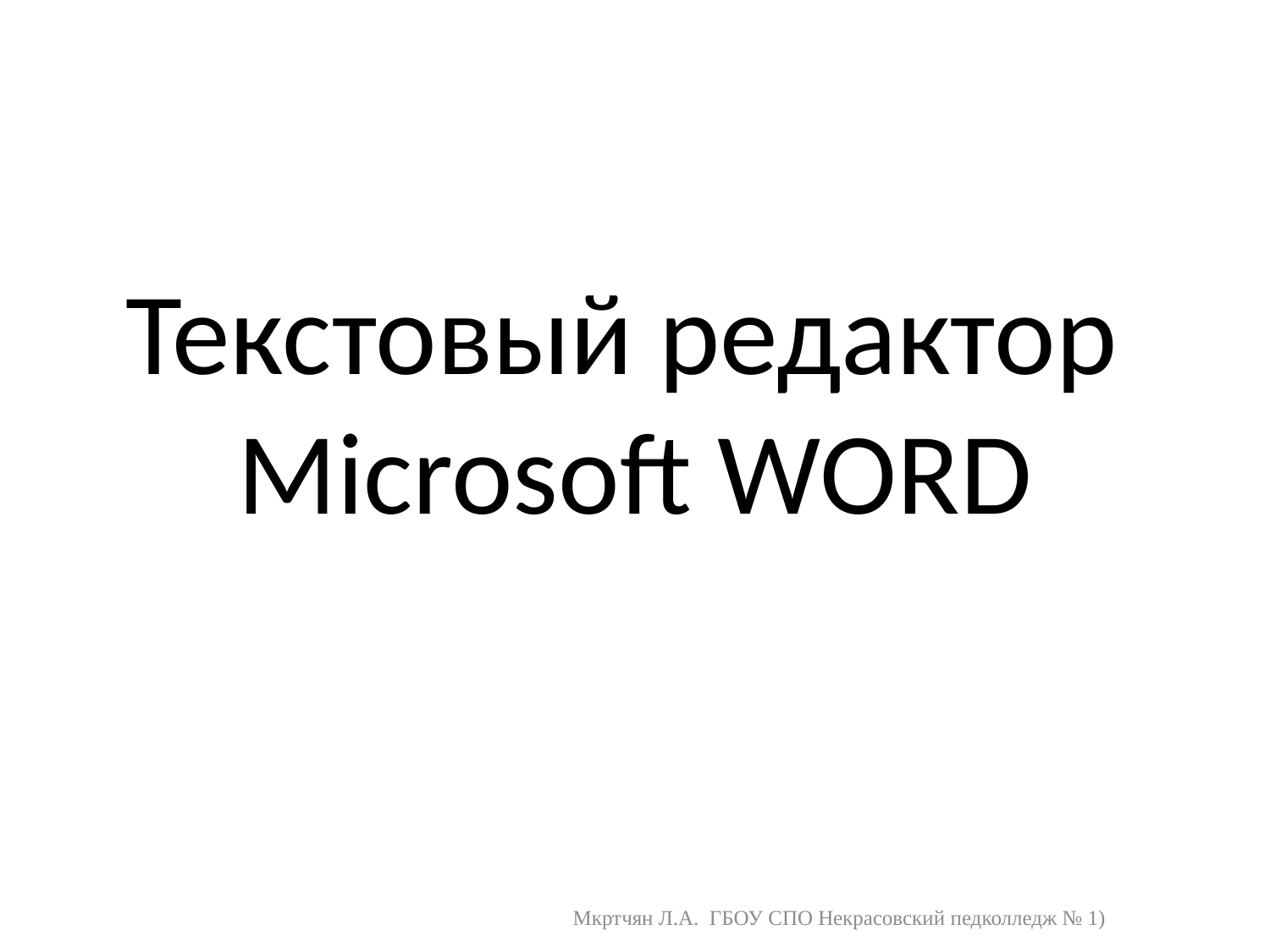

# Текстовый редактор Microsoft WORD
Мкртчян Л.А.  ГБОУ СПО Некрасовский педколледж № 1)